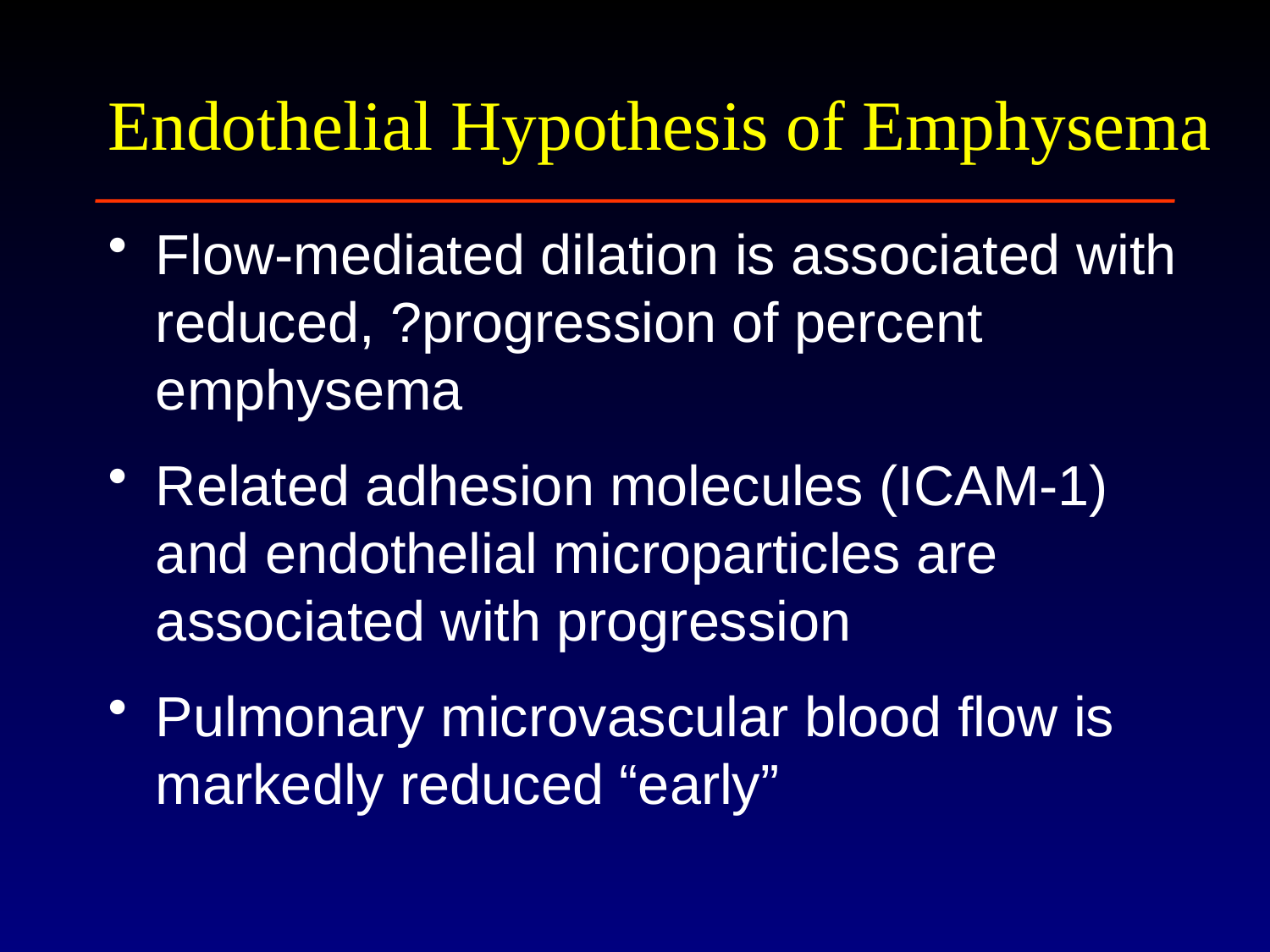

# Endothelial Hypothesis of Emphysema
Flow-mediated dilation is associated with reduced, ?progression of percent emphysema
Related adhesion molecules (ICAM-1) and endothelial microparticles are associated with progression
Pulmonary microvascular blood flow is markedly reduced “early”